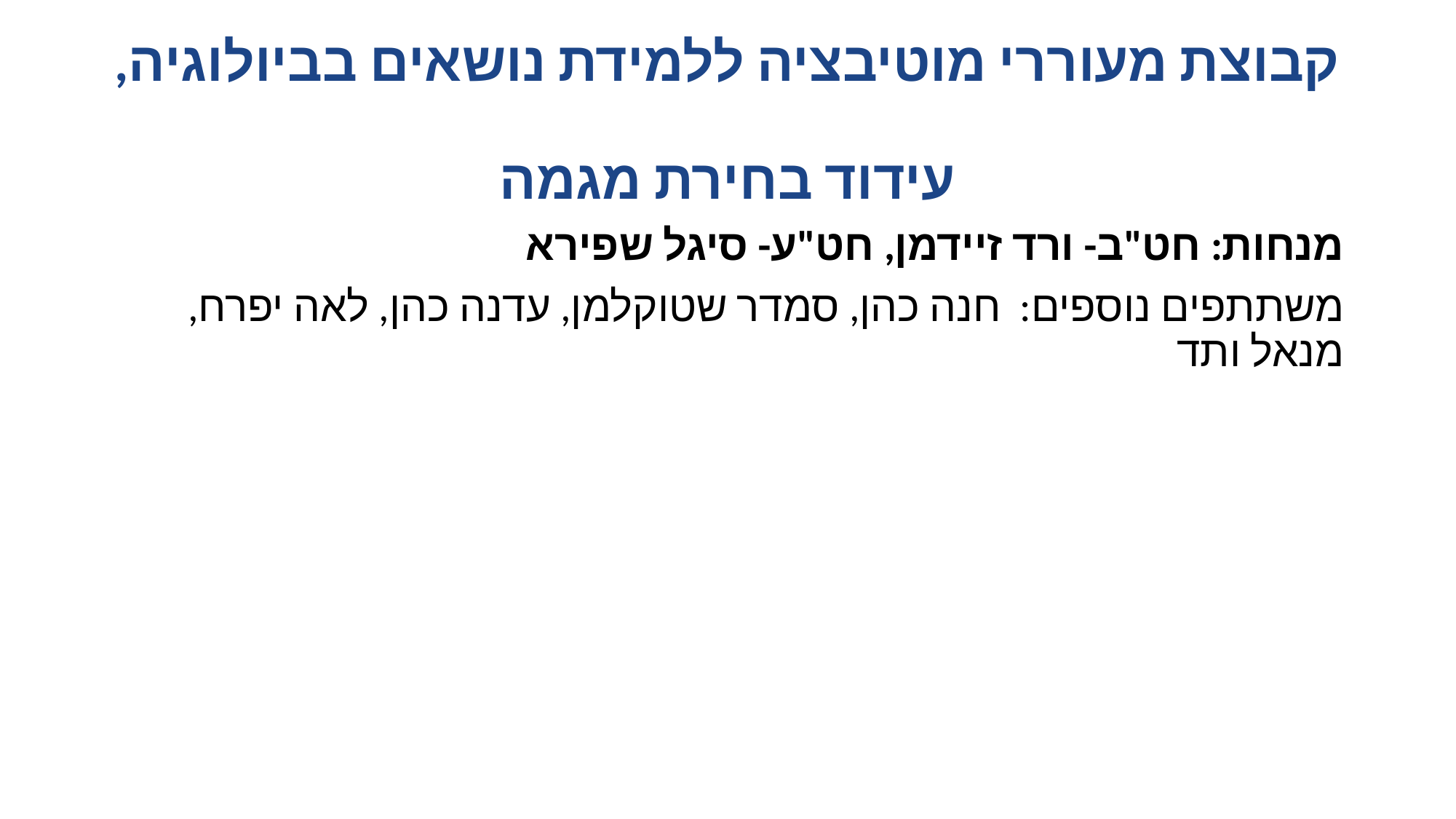

# קבוצת מעוררי מוטיבציה ללמידת נושאים בביולוגיה, עידוד בחירת מגמה
מנחות: חט"ב- ורד זיידמן, חט"ע- סיגל שפירא
משתתפים נוספים:  חנה כהן, סמדר שטוקלמן, עדנה כהן, לאה יפרח, מנאל ותד